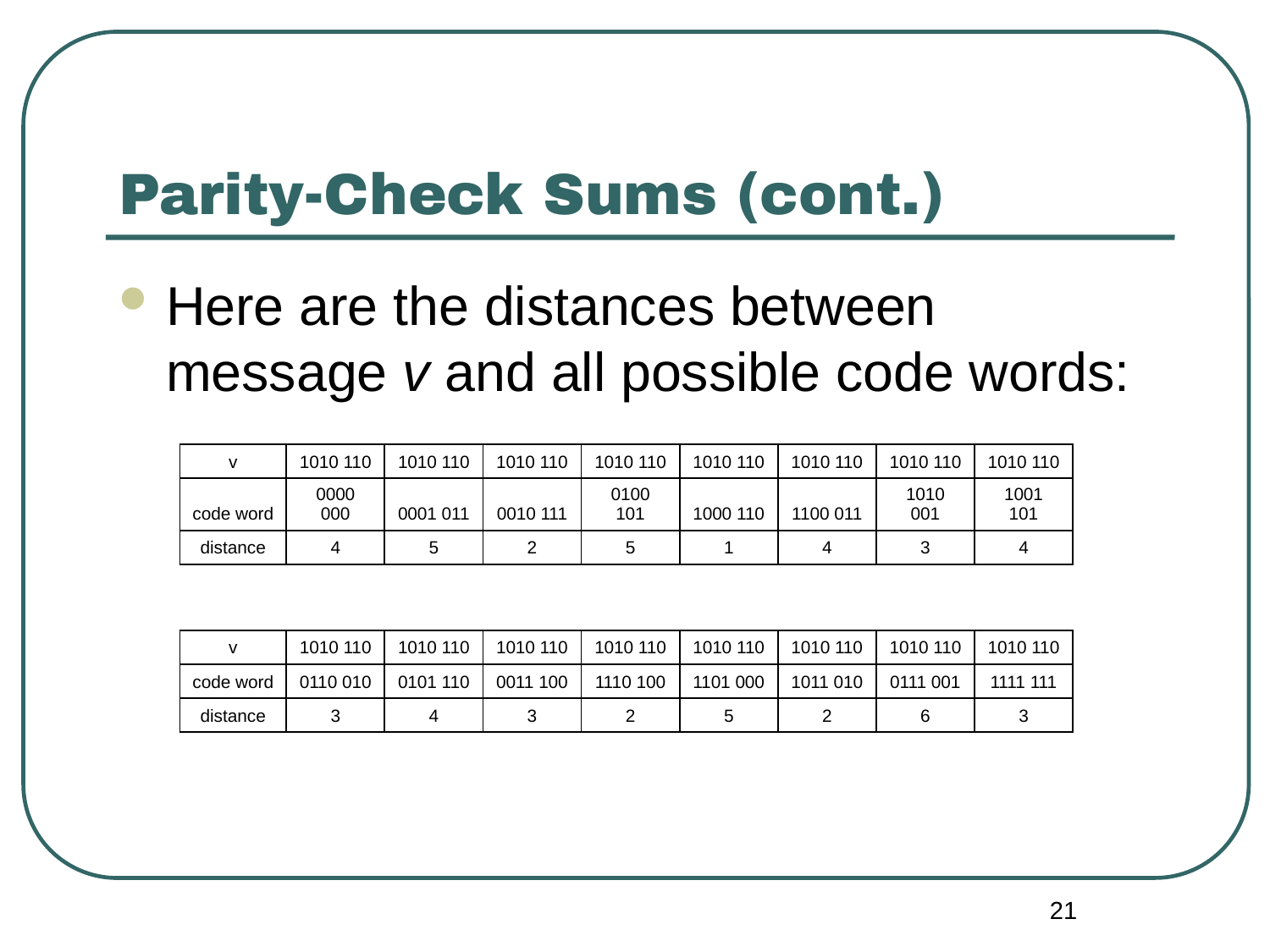

# Parity-Check Sums (cont.)
Here are the distances between message v and all possible code words:
| v | 1010 110 | 1010 110 | 1010 110 | 1010 110 | 1010 110 | 1010 110 | 1010 110 | 1010 110 |
| --- | --- | --- | --- | --- | --- | --- | --- | --- |
| code word | 0000 000 | 0001 011 | 0010 111 | 0100 101 | 1000 110 | 1100 011 | 1010 001 | 1001 101 |
| distance | 4 | 5 | 2 | 5 | 1 | 4 | 3 | 4 |
|  |  |  |  |  |  |  |  |  |
| v | 1010 110 | 1010 110 | 1010 110 | 1010 110 | 1010 110 | 1010 110 | 1010 110 | 1010 110 |
| code word | 0110 010 | 0101 110 | 0011 100 | 1110 100 | 1101 000 | 1011 010 | 0111 001 | 1111 111 |
| distance | 3 | 4 | 3 | 2 | 5 | 2 | 6 | 3 |
21